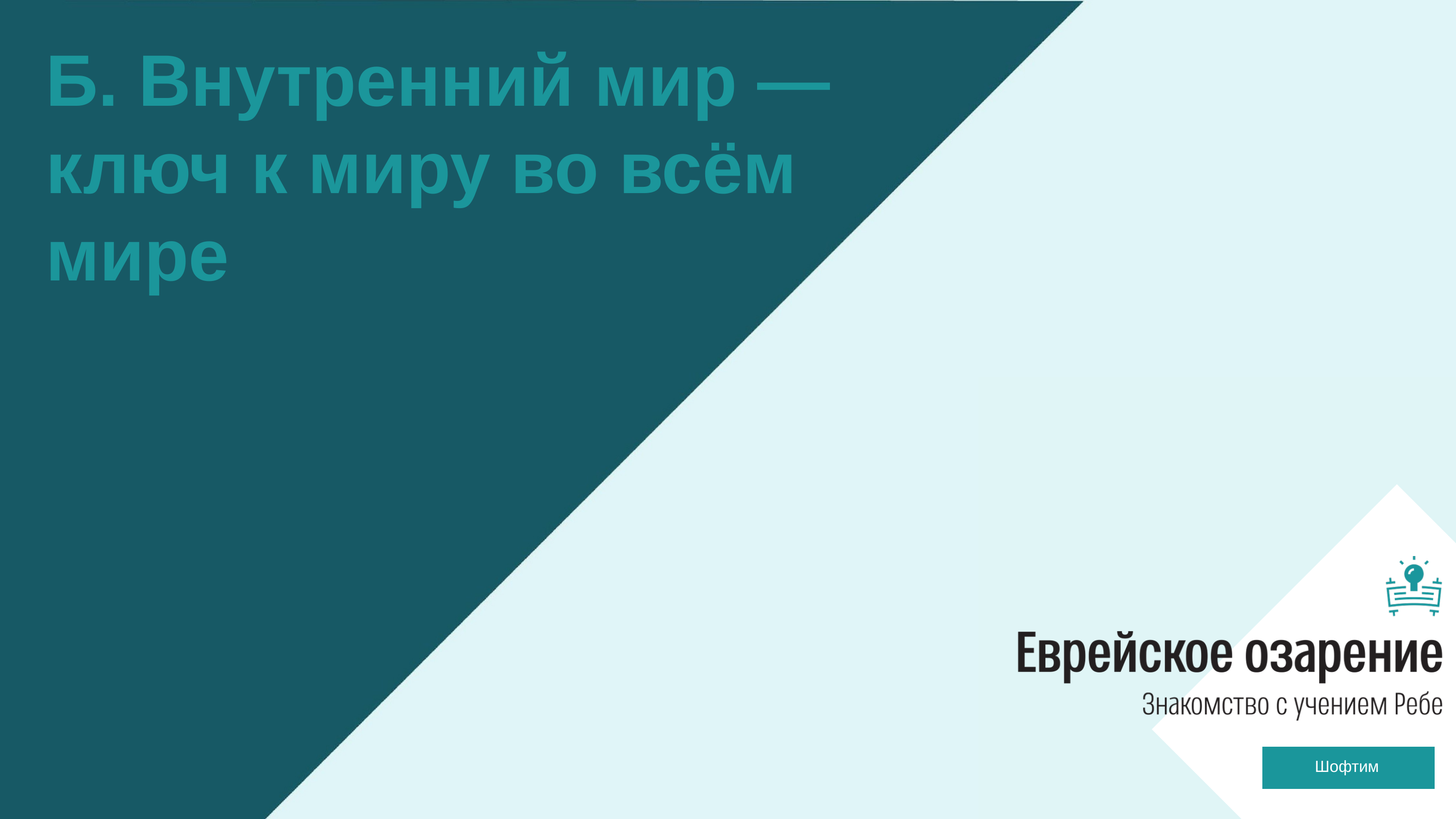

Б. Внутренний мир — ключ к миру во всём мире

Шофтим